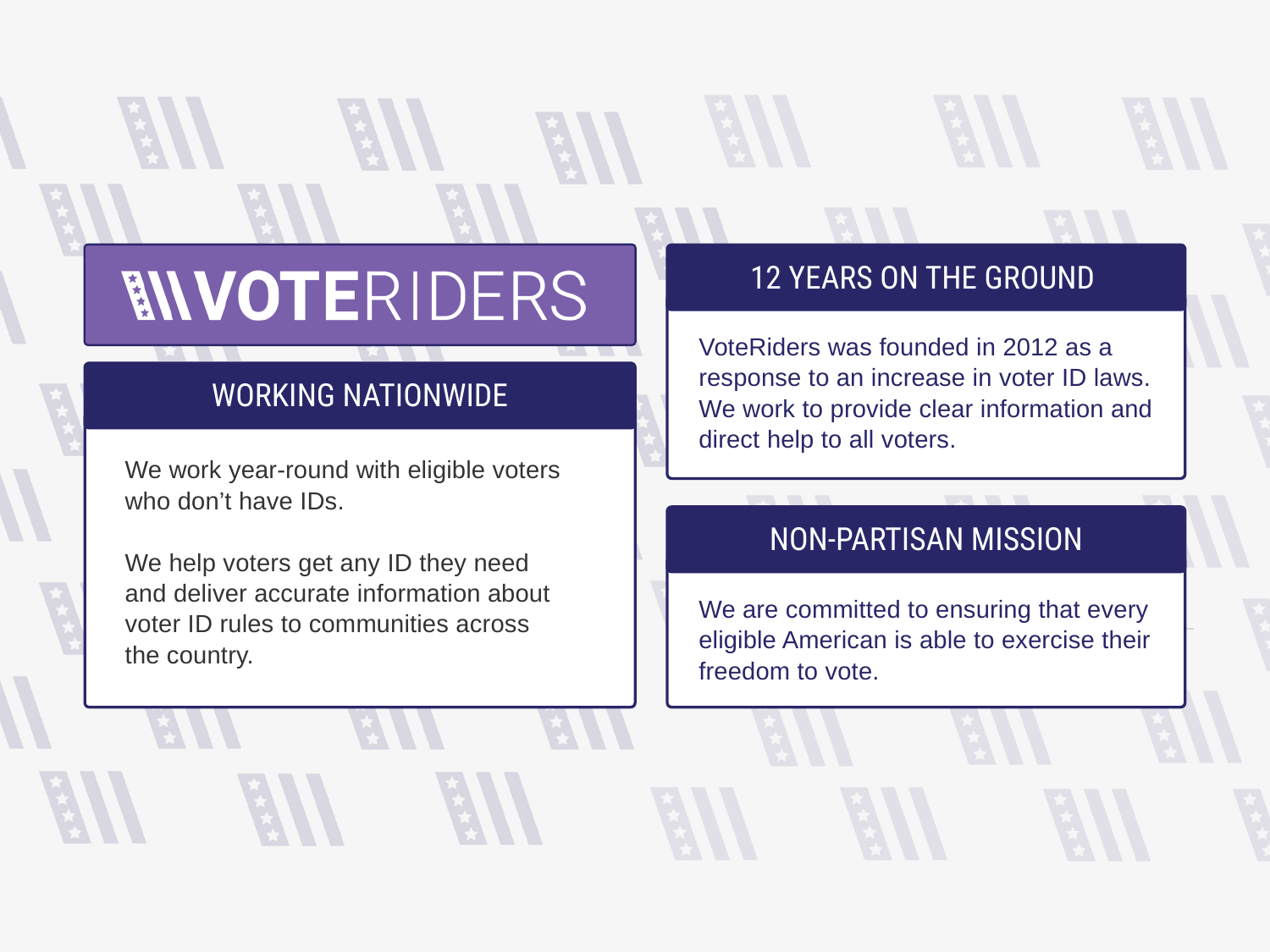

12 YEARS ON THE GROUND

VoteRiders was founded in 2012 as a response to an increase in voter ID laws. We work to provide clear information and direct help to all voters.

WORKING NATIONWIDE

We work year-round with eligible voters
who don’t have IDs.

We help voters get any ID they need
and deliver accurate information about
voter ID rules to communities across
the country.

NON-PARTISAN MISSION

We are committed to ensuring that every eligible American is able to exercise their freedom to vote.